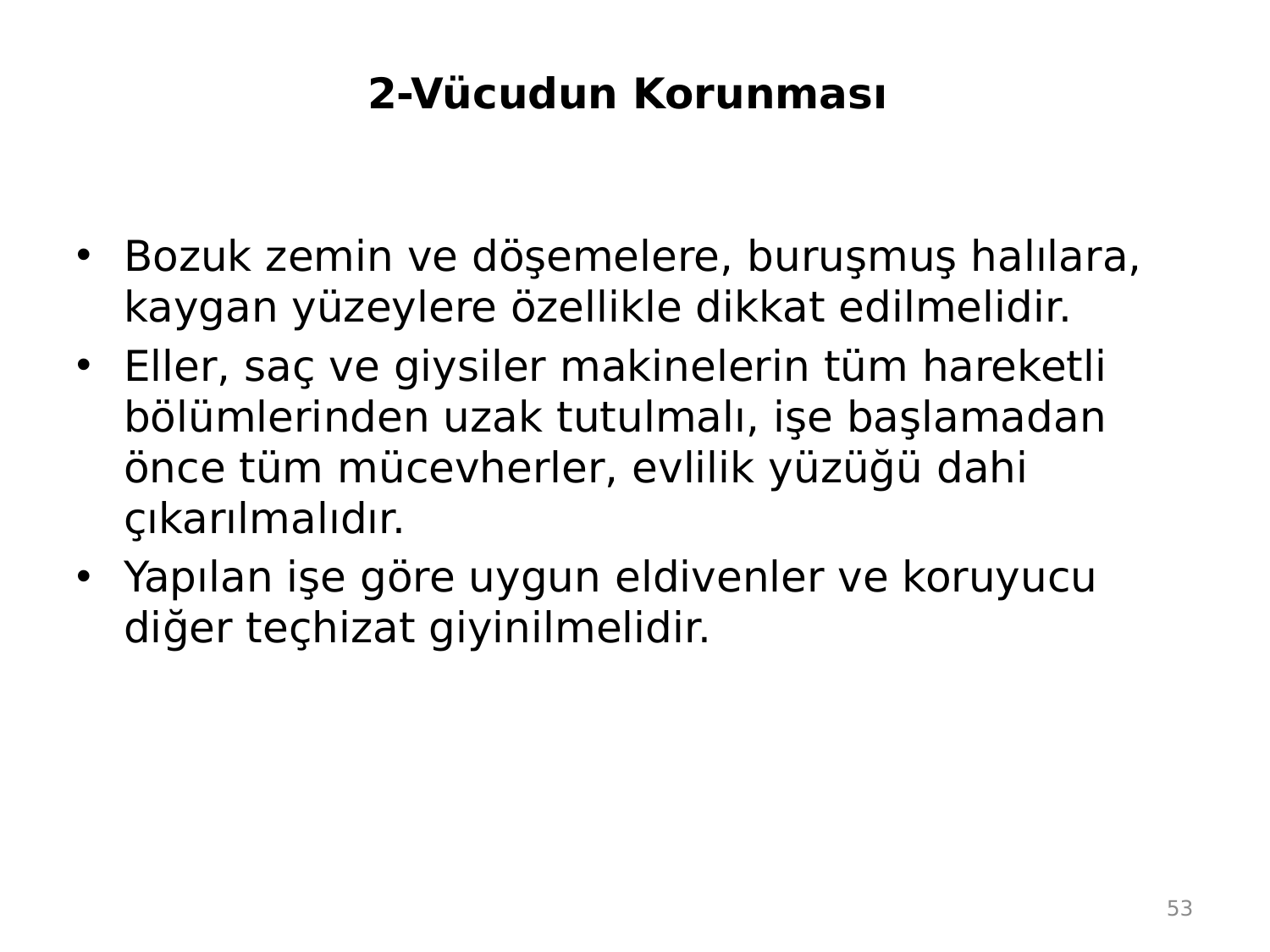

# 2-Vücudun Korunması
Bozuk zemin ve döşemelere, buruşmuş halılara, kaygan yüzeylere özellikle dikkat edilmelidir.
Eller, saç ve giysiler makinelerin tüm hareketli bölümlerinden uzak tutulmalı, işe başlamadan önce tüm mücevherler, evlilik yüzüğü dahi çıkarılmalıdır.
Yapılan işe göre uygun eldivenler ve koruyucu diğer teçhizat giyinilmelidir.

53